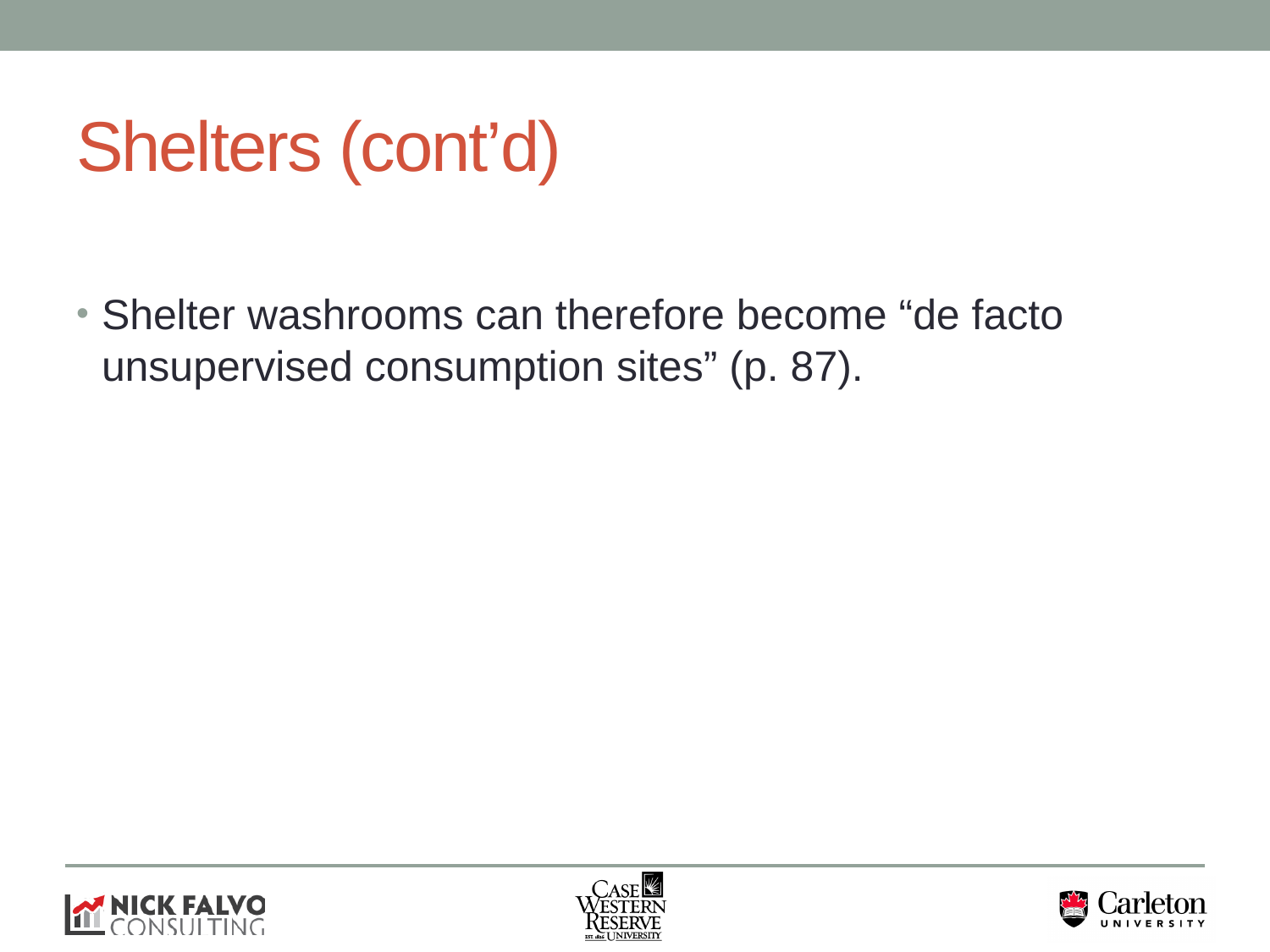

# Shelters (cont’d)

Shelter washrooms can therefore become “de facto unsupervised consumption sites” (p. 87).